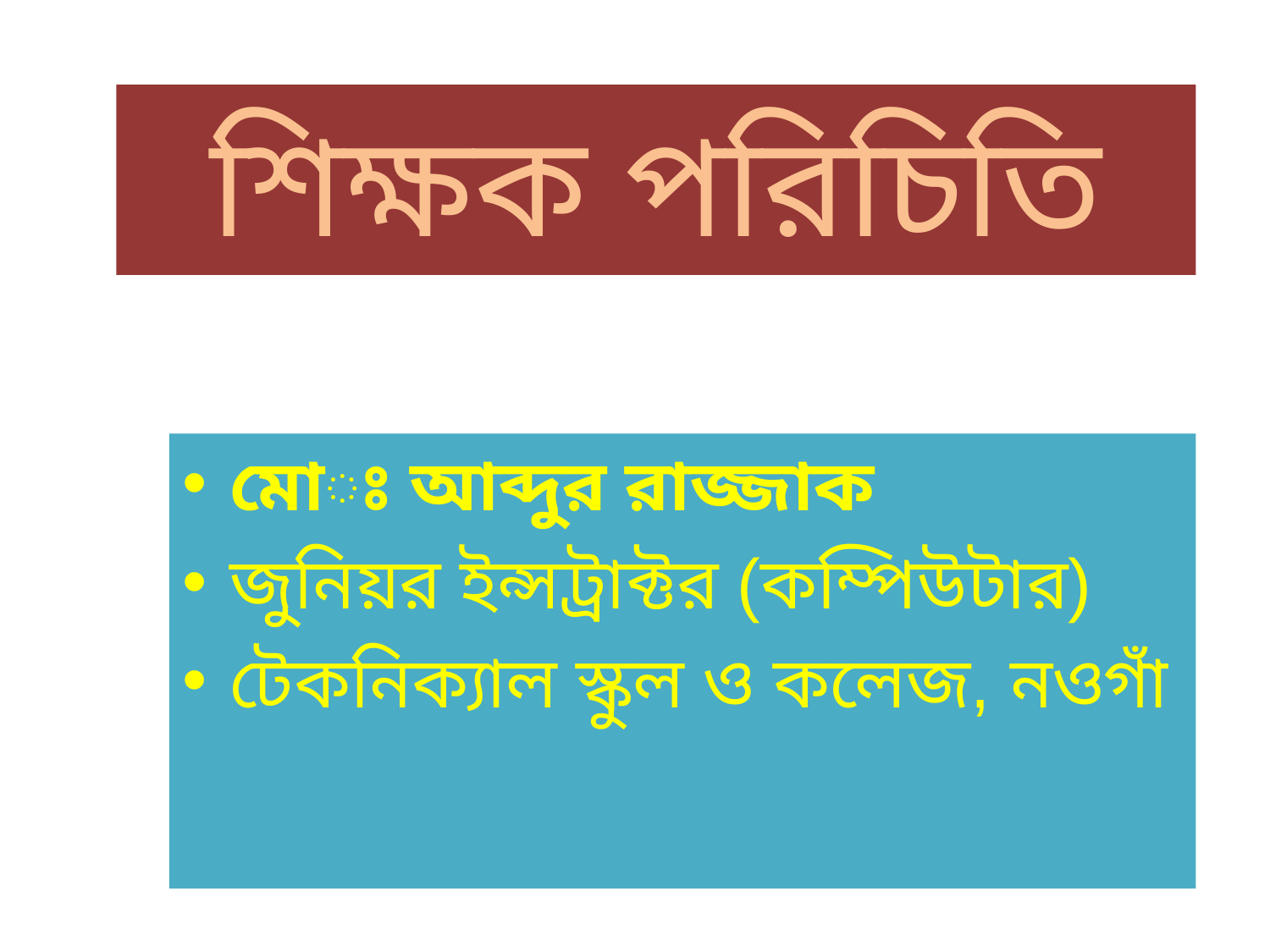

শিক্ষক পরিচিতি
মোঃ আব্দুর রাজ্জাক
জুনিয়র ইন্সট্রাক্টর (কম্পিউটার)
টেকনিক্যাল স্কুল ও কলেজ, নওগাঁ